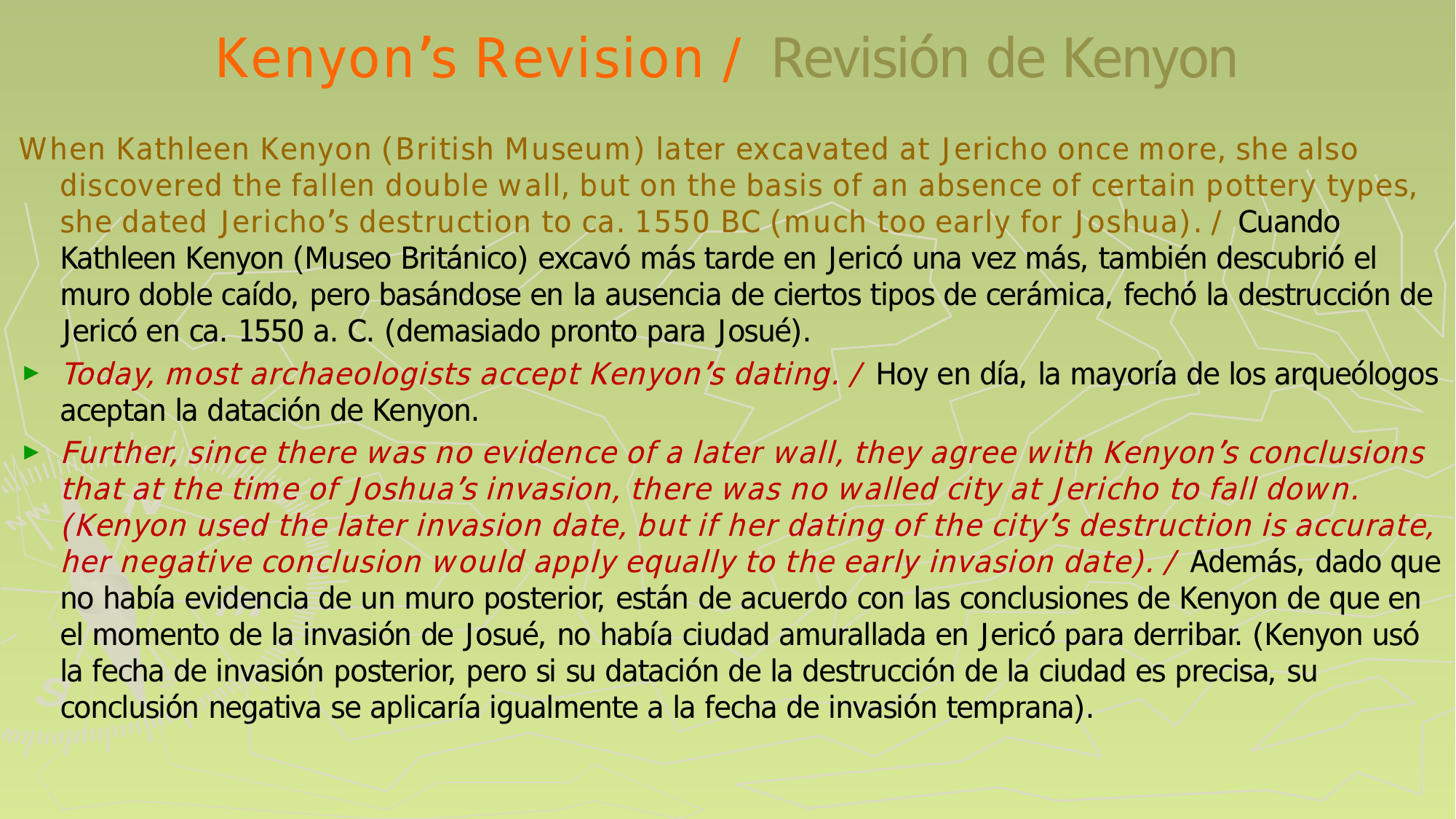

# Kenyon’s Revision / Revisión de Kenyon
When Kathleen Kenyon (British Museum) later excavated at Jericho once more, she also discovered the fallen double wall, but on the basis of an absence of certain pottery types, she dated Jericho’s destruction to ca. 1550 BC (much too early for Joshua). / Cuando Kathleen Kenyon (Museo Británico) excavó más tarde en Jericó una vez más, también descubrió el muro doble caído, pero basándose en la ausencia de ciertos tipos de cerámica, fechó la destrucción de Jericó en ca. 1550 a. C. (demasiado pronto para Josué).
Today, most archaeologists accept Kenyon’s dating. / Hoy en día, la mayoría de los arqueólogos aceptan la datación de Kenyon.
Further, since there was no evidence of a later wall, they agree with Kenyon’s conclusions that at the time of Joshua’s invasion, there was no walled city at Jericho to fall down. (Kenyon used the later invasion date, but if her dating of the city’s destruction is accurate, her negative conclusion would apply equally to the early invasion date). / Además, dado que no había evidencia de un muro posterior, están de acuerdo con las conclusiones de Kenyon de que en el momento de la invasión de Josué, no había ciudad amurallada en Jericó para derribar. (Kenyon usó la fecha de invasión posterior, pero si su datación de la destrucción de la ciudad es precisa, su conclusión negativa se aplicaría igualmente a la fecha de invasión temprana).
188